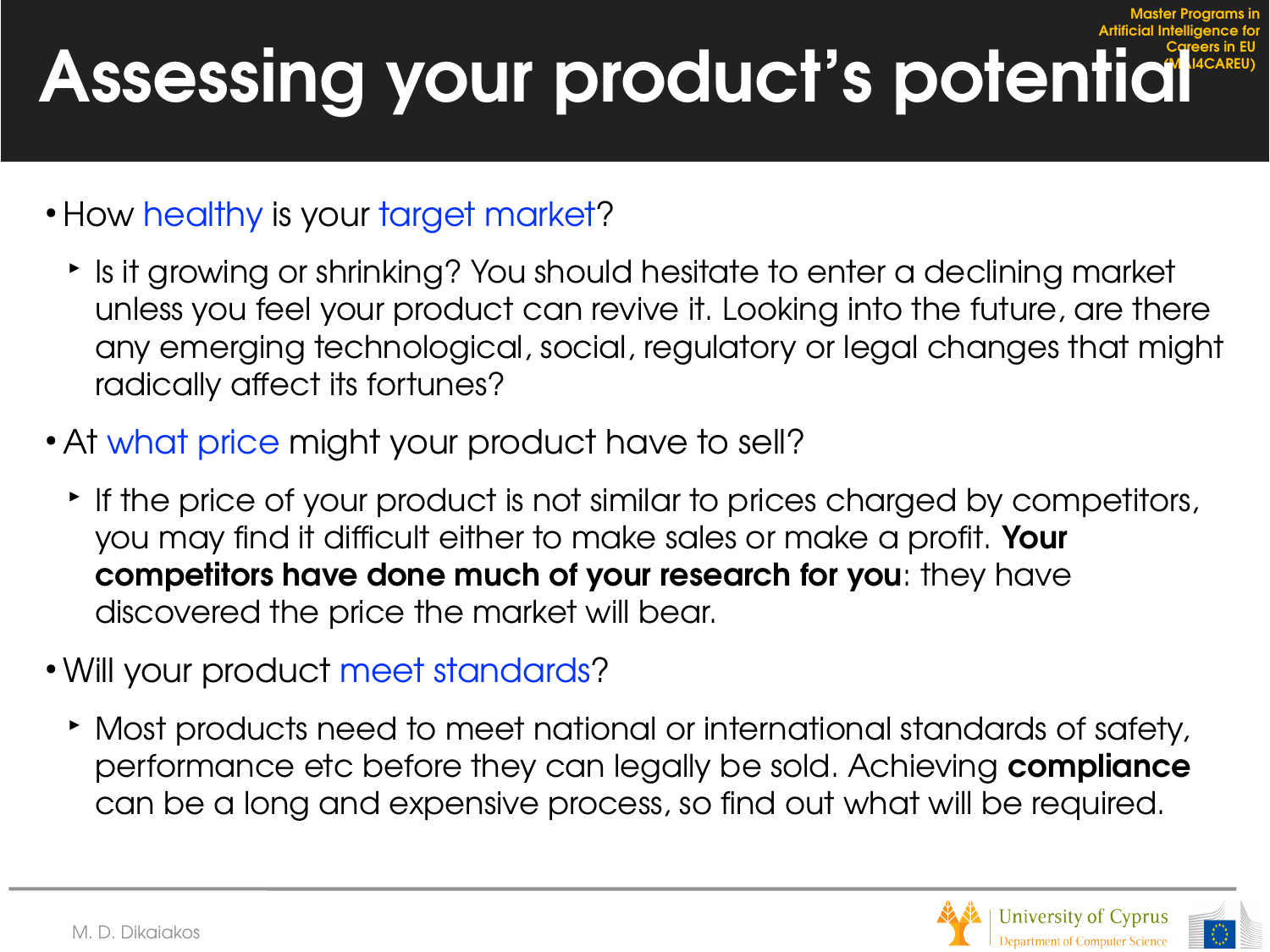

# Assessing your product’s potential
How healthy is your target market?
Is it growing or shrinking? You should hesitate to enter a declining market unless you feel your product can revive it. Looking into the future, are there any emerging technological, social, regulatory or legal changes that might radically affect its fortunes?
At what price might your product have to sell?
If the price of your product is not similar to prices charged by competitors, you may find it difficult either to make sales or make a profit. Your competitors have done much of your research for you: they have discovered the price the market will bear.
Will your product meet standards?
Most products need to meet national or international standards of safety, performance etc before they can legally be sold. Achieving compliance can be a long and expensive process, so find out what will be required.
226